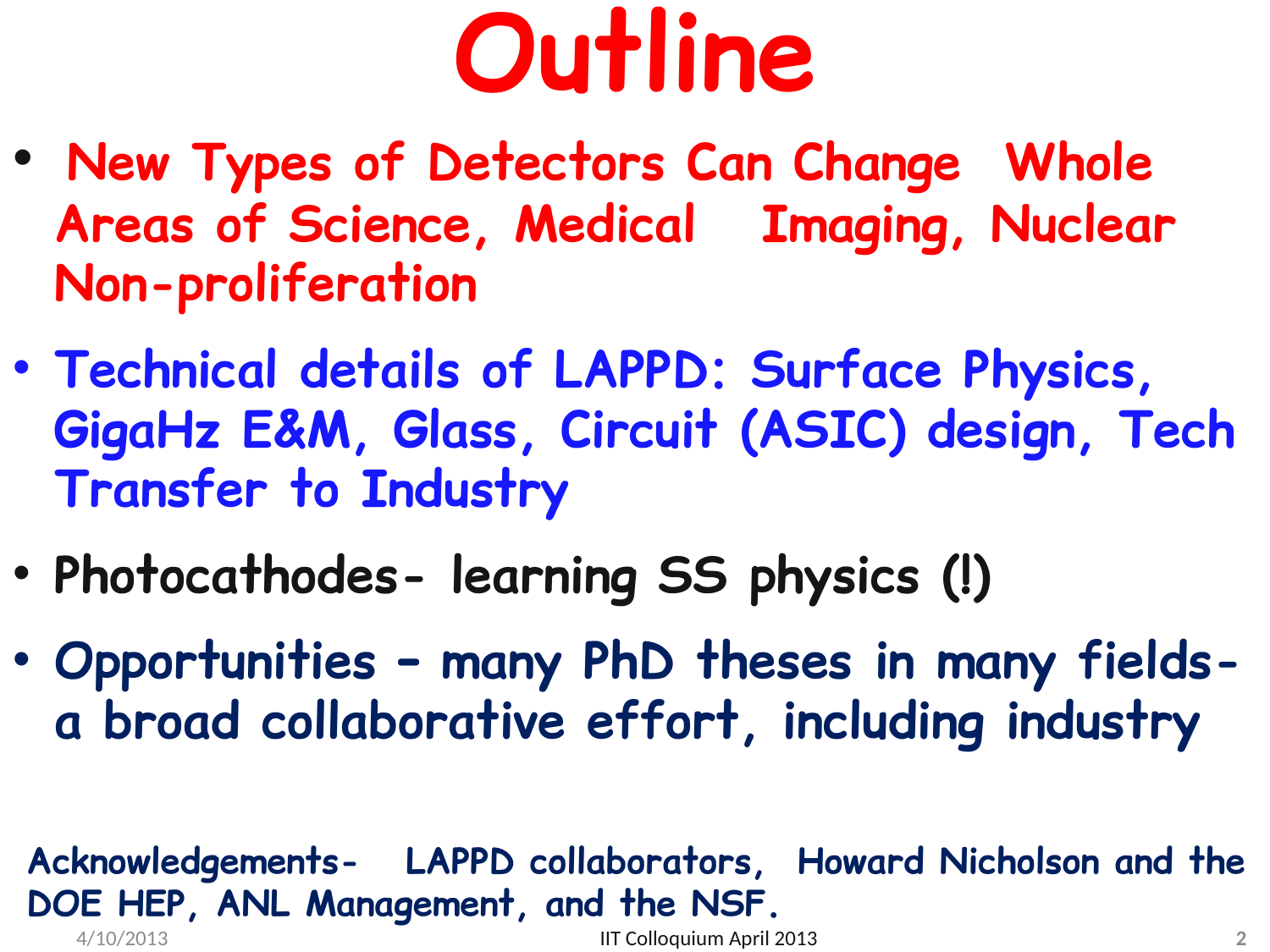

# Outline
 New Types of Detectors Can Change  Whole Areas of Science, Medical   Imaging, Nuclear Non-proliferation
Technical details of LAPPD: Surface Physics, GigaHz E&M, Glass, Circuit (ASIC) design, Tech Transfer to Industry
Photocathodes- learning SS physics (!)
Opportunities – many PhD theses in many fields- a broad collaborative effort, including industry

Acknowledgements-   LAPPD collaborators,  Howard Nicholson and the DOE HEP, ANL Management, and the NSF.
4/10/2013
IIT Colloquium April 2013
2